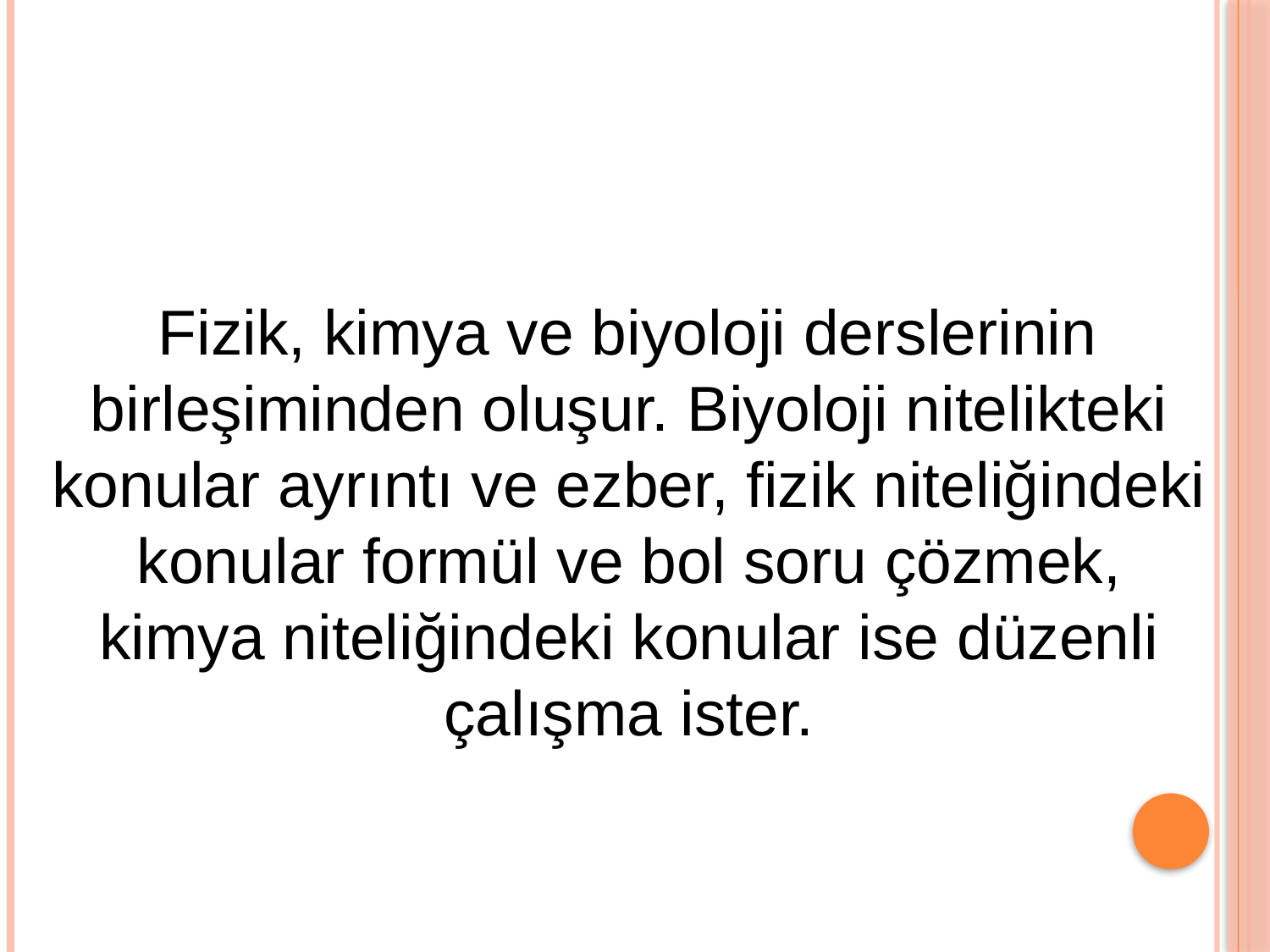

Fizik, kimya ve biyoloji derslerinin birleşiminden oluşur. Biyoloji nitelikteki konular ayrıntı ve ezber, fizik niteliğindeki konular formül ve bol soru çözmek, kimya niteliğindeki konular ise düzenli çalışma ister.